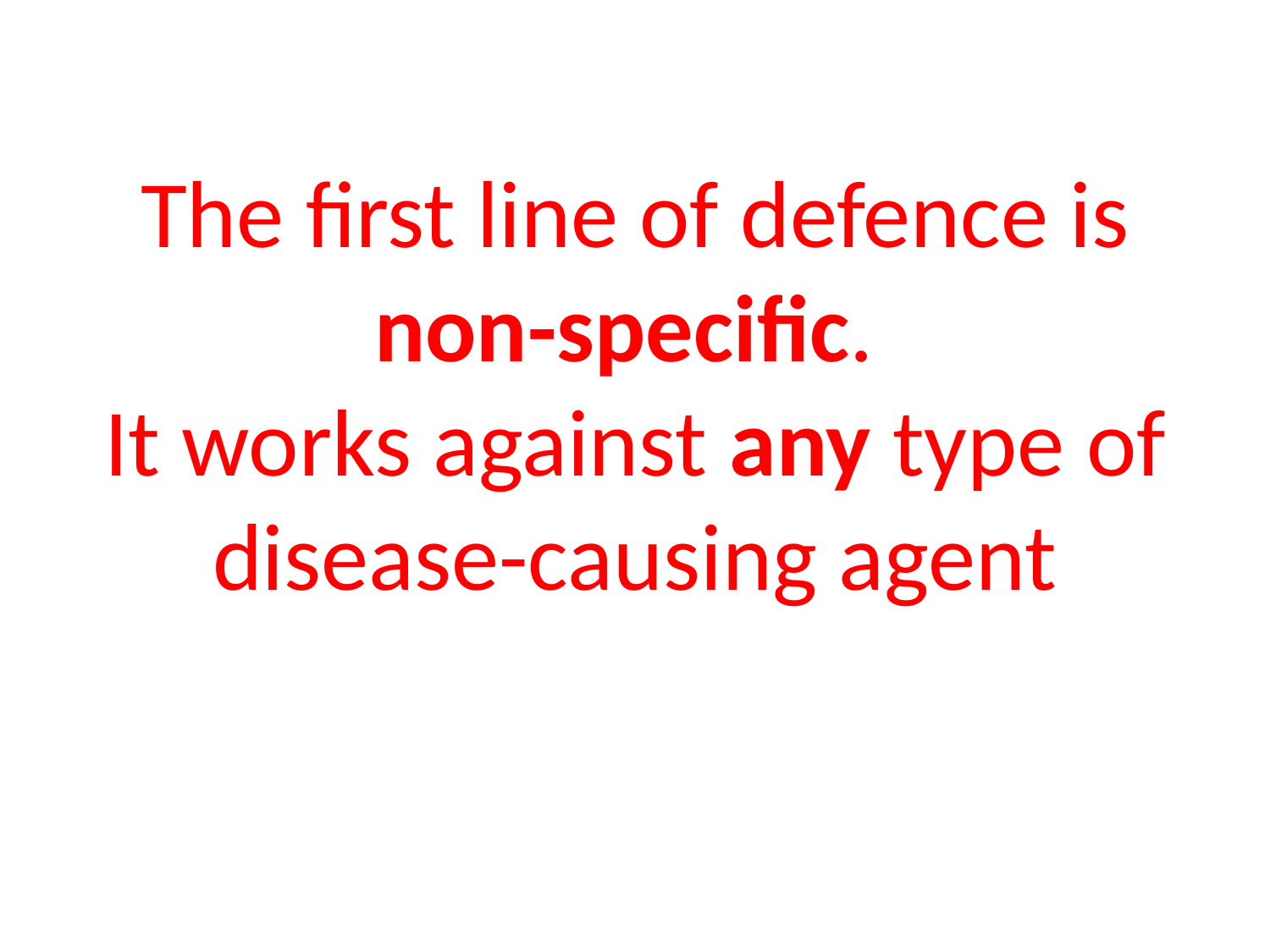

The first line of defence is non-specific.
It works against any type of disease-causing agent